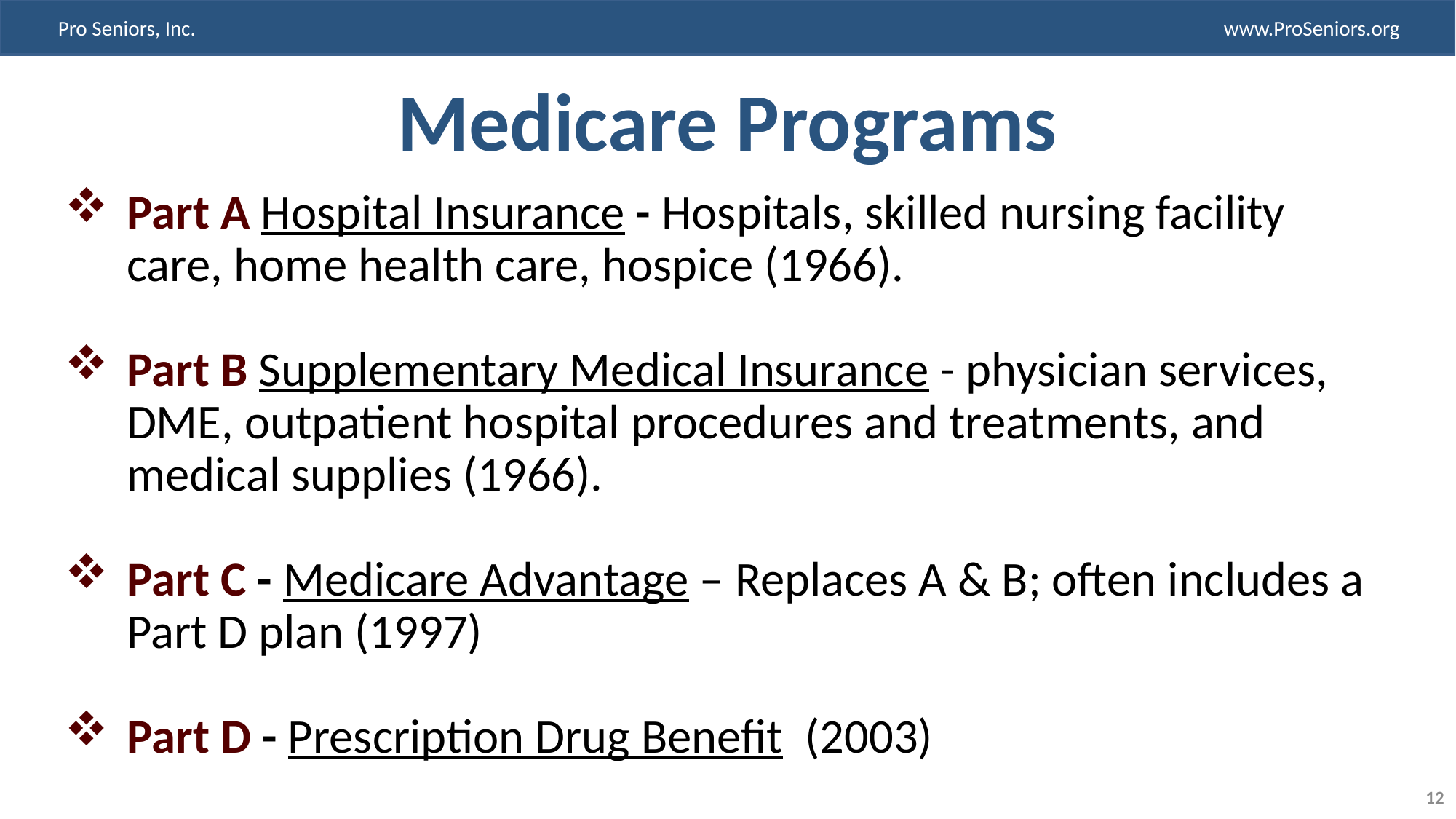

# Medicare Programs
Part A Hospital Insurance - Hospitals, skilled nursing facility care, home health care, hospice (1966).

Part B Supplementary Medical Insurance - physician services, DME, outpatient hospital procedures and treatments, and medical supplies (1966).

Part C - Medicare Advantage – Replaces A & B; often includes a Part D plan (1997)

Part D - Prescription Drug Benefit  (2003)
12